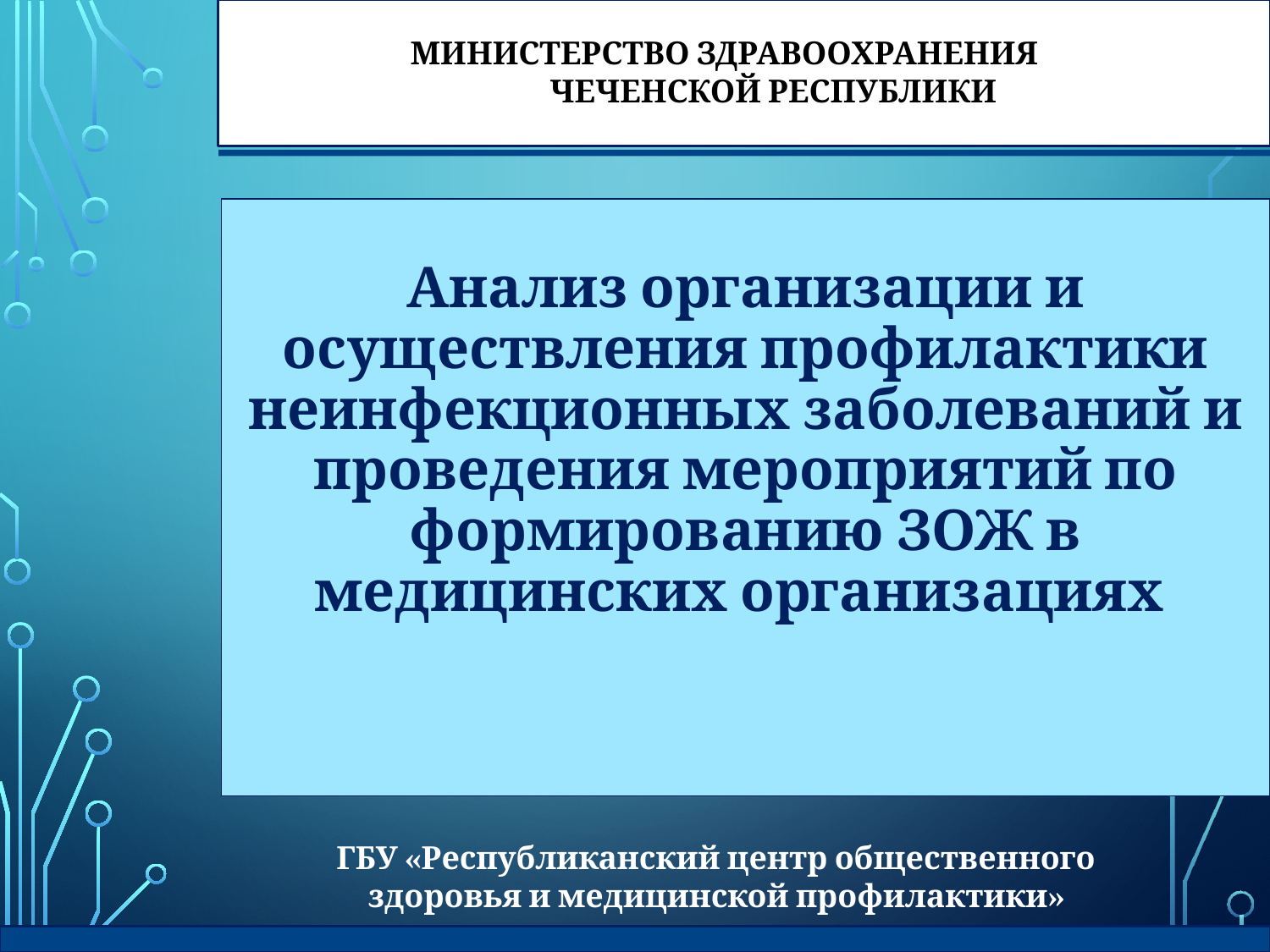

МИНИСТЕРСТВО ЗДРАВООХРАНЕНИЯ
                           ЧЕЧЕНСКОЙ РЕСПУБЛИКИ

# Анализ организации и осуществления профилактики неинфекционных заболеваний и проведения мероприятий по формированию ЗОЖ в медицинских организациях
ГБУ «Республиканский центр общественного здоровья и медицинской профилактики»